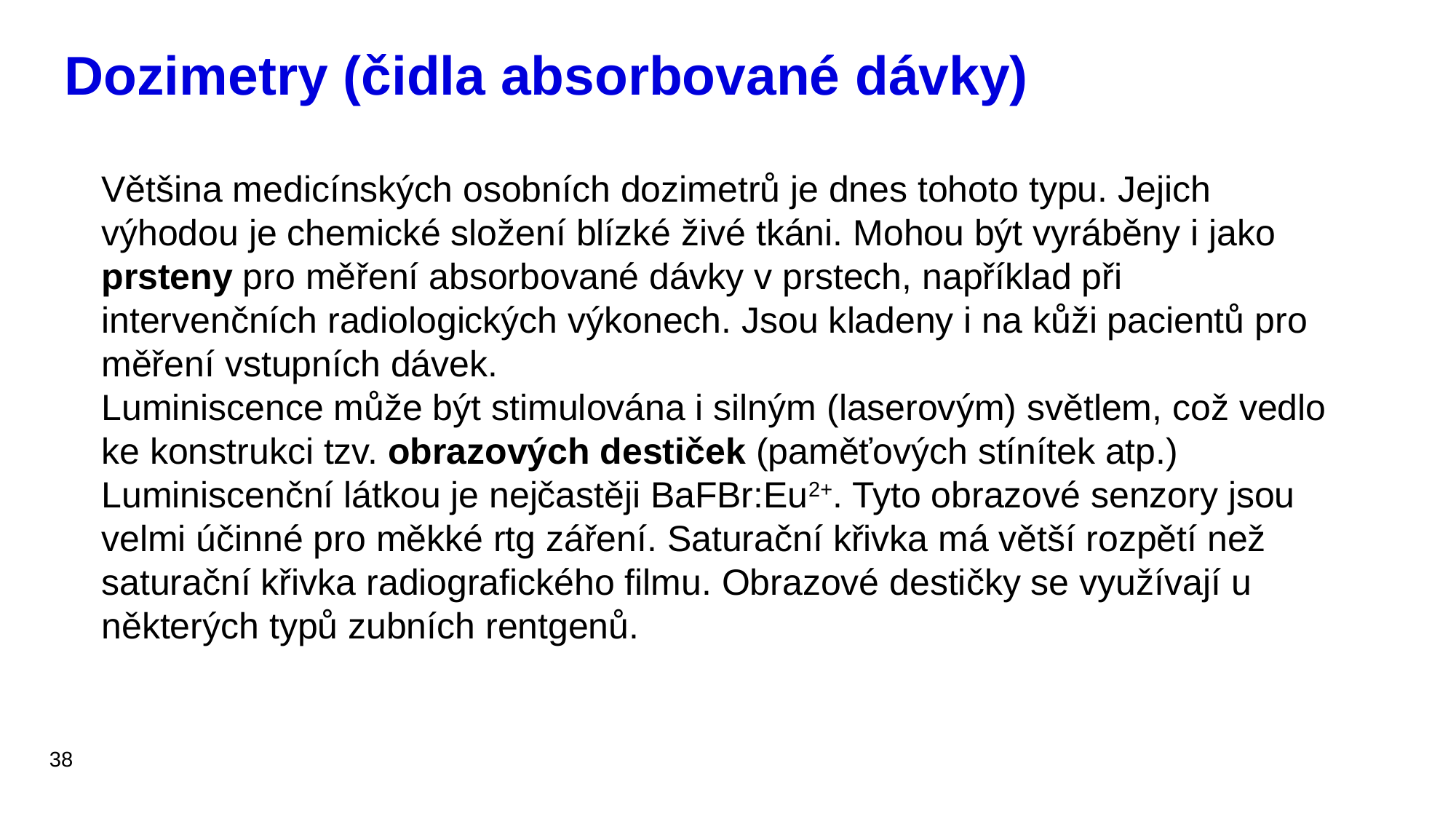

# Dozimetry (čidla absorbované dávky)
Většina medicínských osobních dozimetrů je dnes tohoto typu. Jejich výhodou je chemické složení blízké živé tkáni. Mohou být vyráběny i jako prsteny pro měření absorbované dávky v prstech, například při intervenčních radiologických výkonech. Jsou kladeny i na kůži pacientů pro měření vstupních dávek.
Luminiscence může být stimulována i silným (laserovým) světlem, což vedlo ke konstrukci tzv. obrazových destiček (paměťových stínítek atp.) Luminiscenční látkou je nejčastěji BaFBr:Eu2+. Tyto obrazové senzory jsou velmi účinné pro měkké rtg záření. Saturační křivka má větší rozpětí než saturační křivka radiografického filmu. Obrazové destičky se využívají u některých typů zubních rentgenů.
38